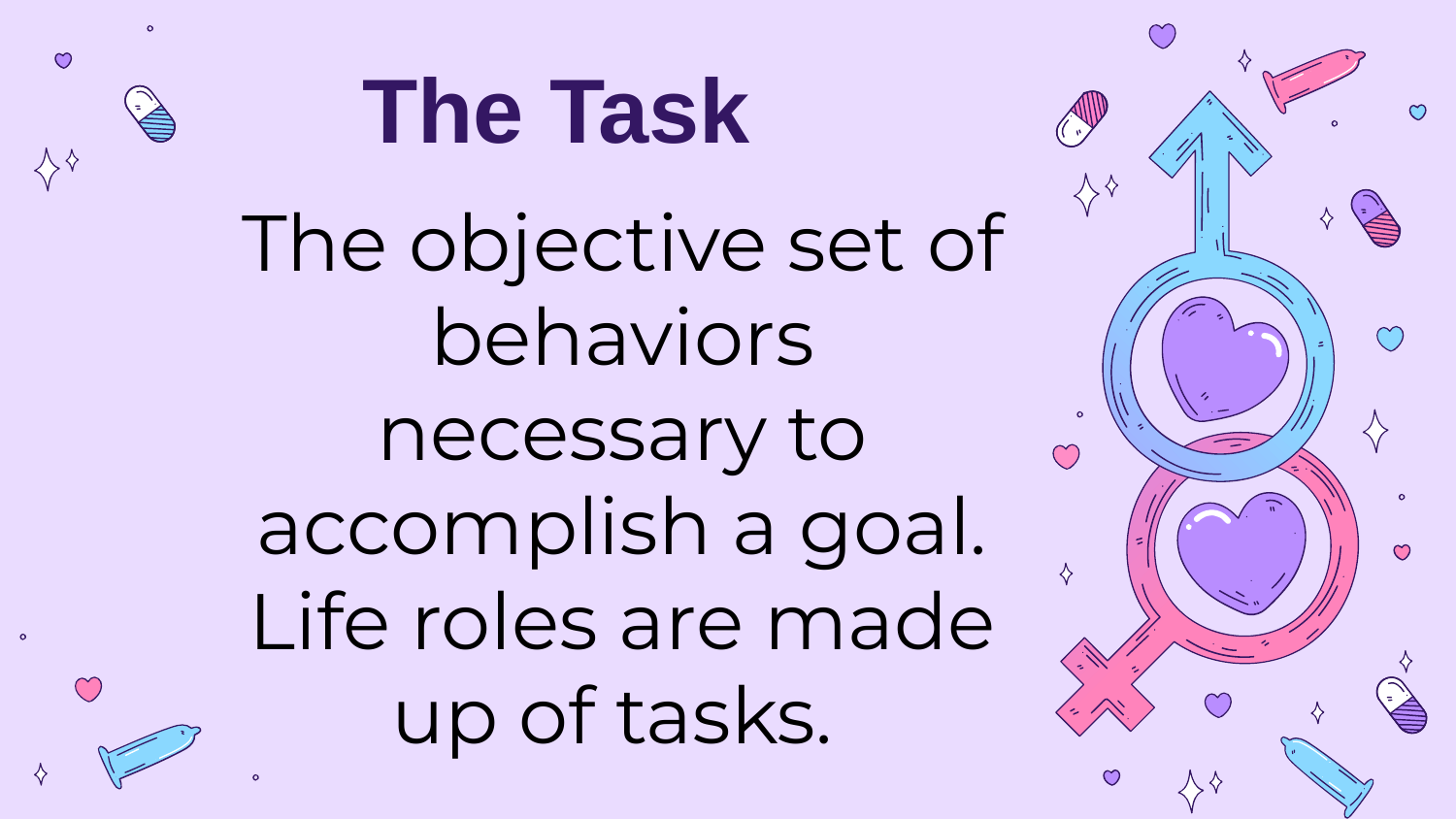

The Task
The objective set of behaviors necessary to accomplish a goal. Life roles are made up of tasks.